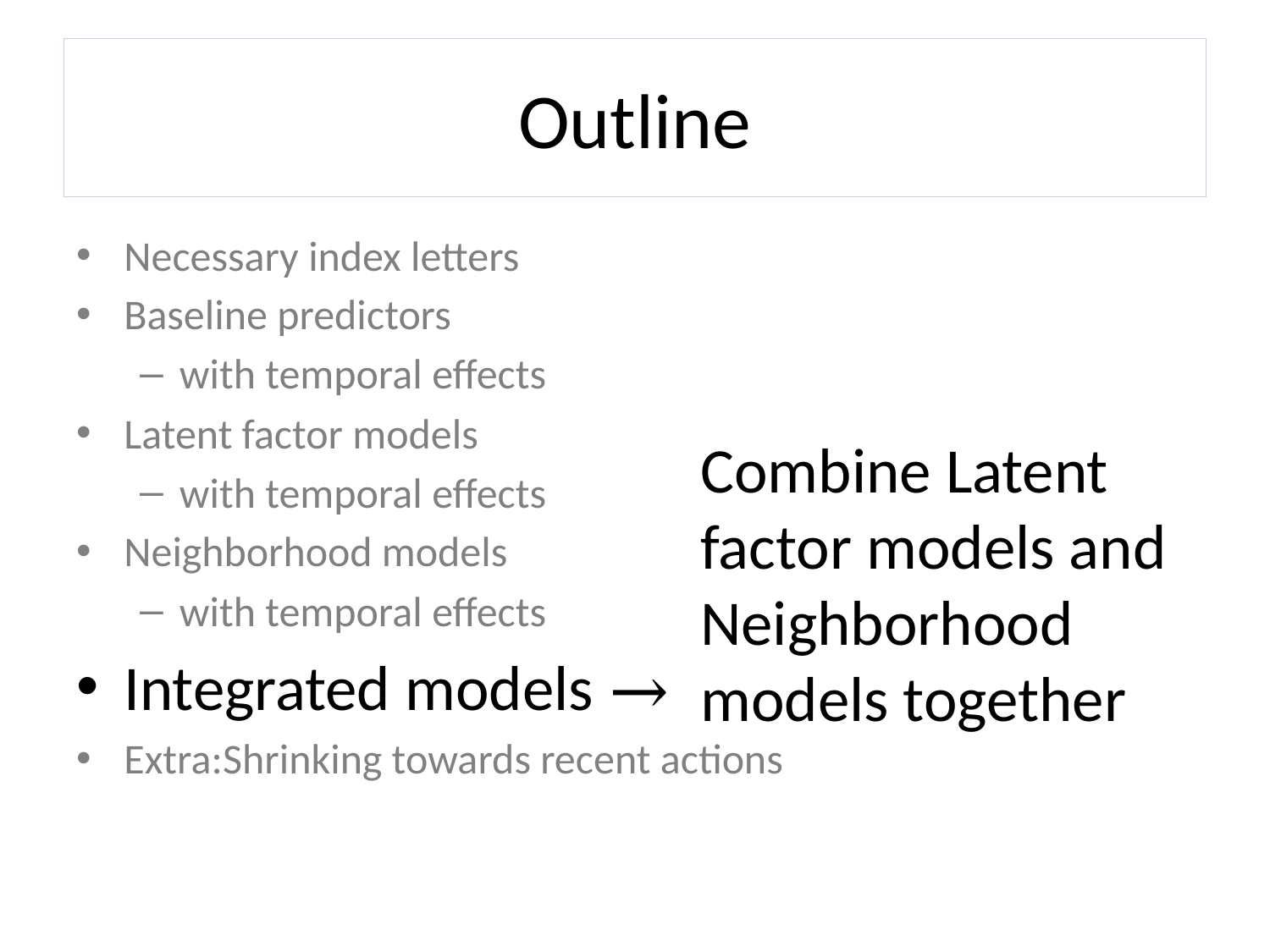

# Outline
Necessary index letters
Baseline predictors
with temporal effects
Latent factor models
with temporal effects
Neighborhood models
with temporal effects
Integrated models →
Extra:Shrinking towards recent actions
Combine Latent factor models and Neighborhood models together